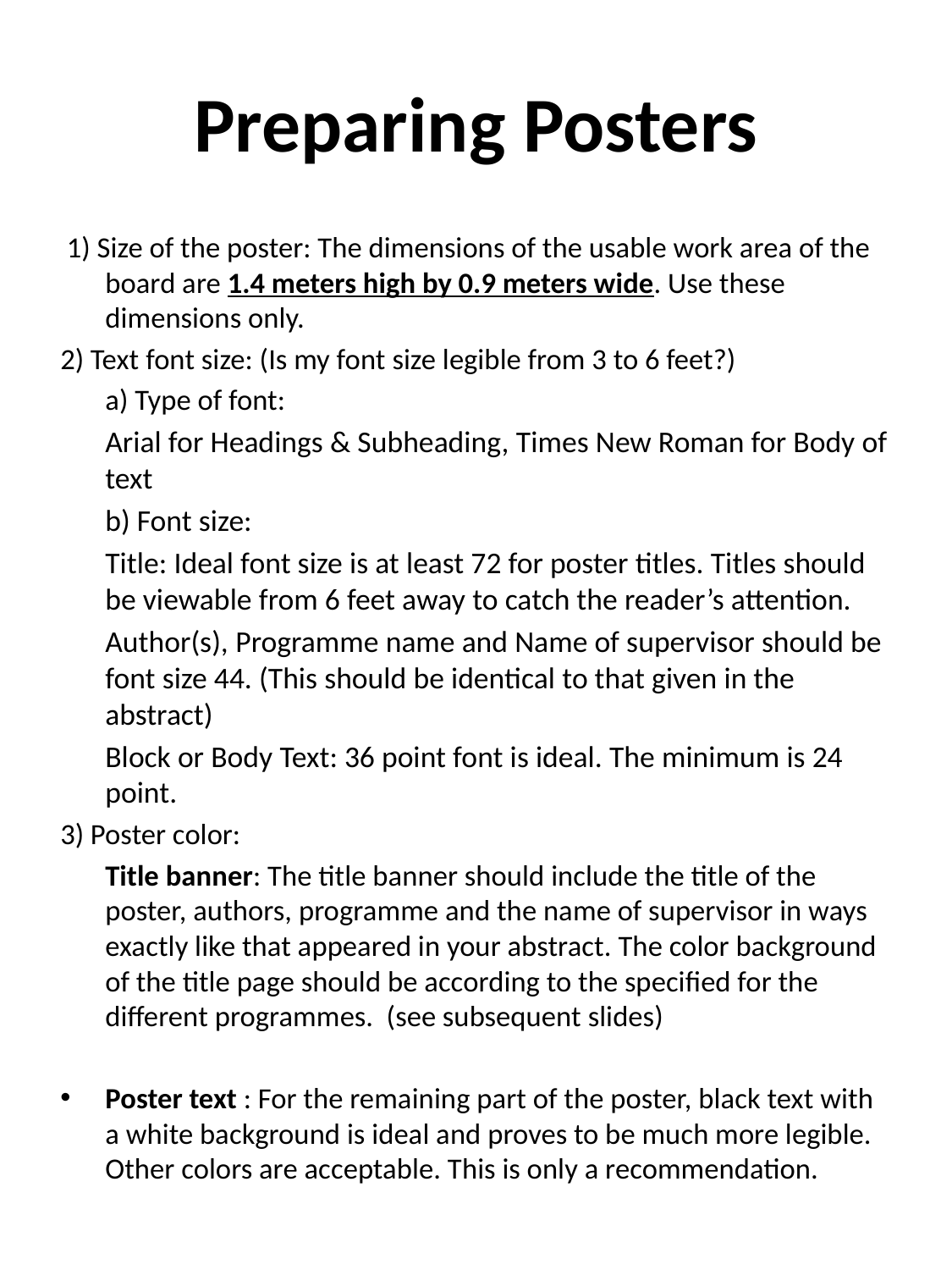

# Preparing Posters
 1) Size of the poster: The dimensions of the usable work area of the board are 1.4 meters high by 0.9 meters wide. Use these dimensions only.
2) Text font size: (Is my font size legible from 3 to 6 feet?)
	a) Type of font:
	Arial for Headings & Subheading, Times New Roman for Body of text
	b) Font size:
	Title: Ideal font size is at least 72 for poster titles. Titles should be viewable from 6 feet away to catch the reader’s attention.
	Author(s), Programme name and Name of supervisor should be font size 44. (This should be identical to that given in the abstract)
	Block or Body Text: 36 point font is ideal. The minimum is 24 point.
3) Poster color:
	Title banner: The title banner should include the title of the poster, authors, programme and the name of supervisor in ways exactly like that appeared in your abstract. The color background of the title page should be according to the specified for the different programmes.  (see subsequent slides)

Poster text : For the remaining part of the poster, black text with a white background is ideal and proves to be much more legible. Other colors are acceptable. This is only a recommendation.